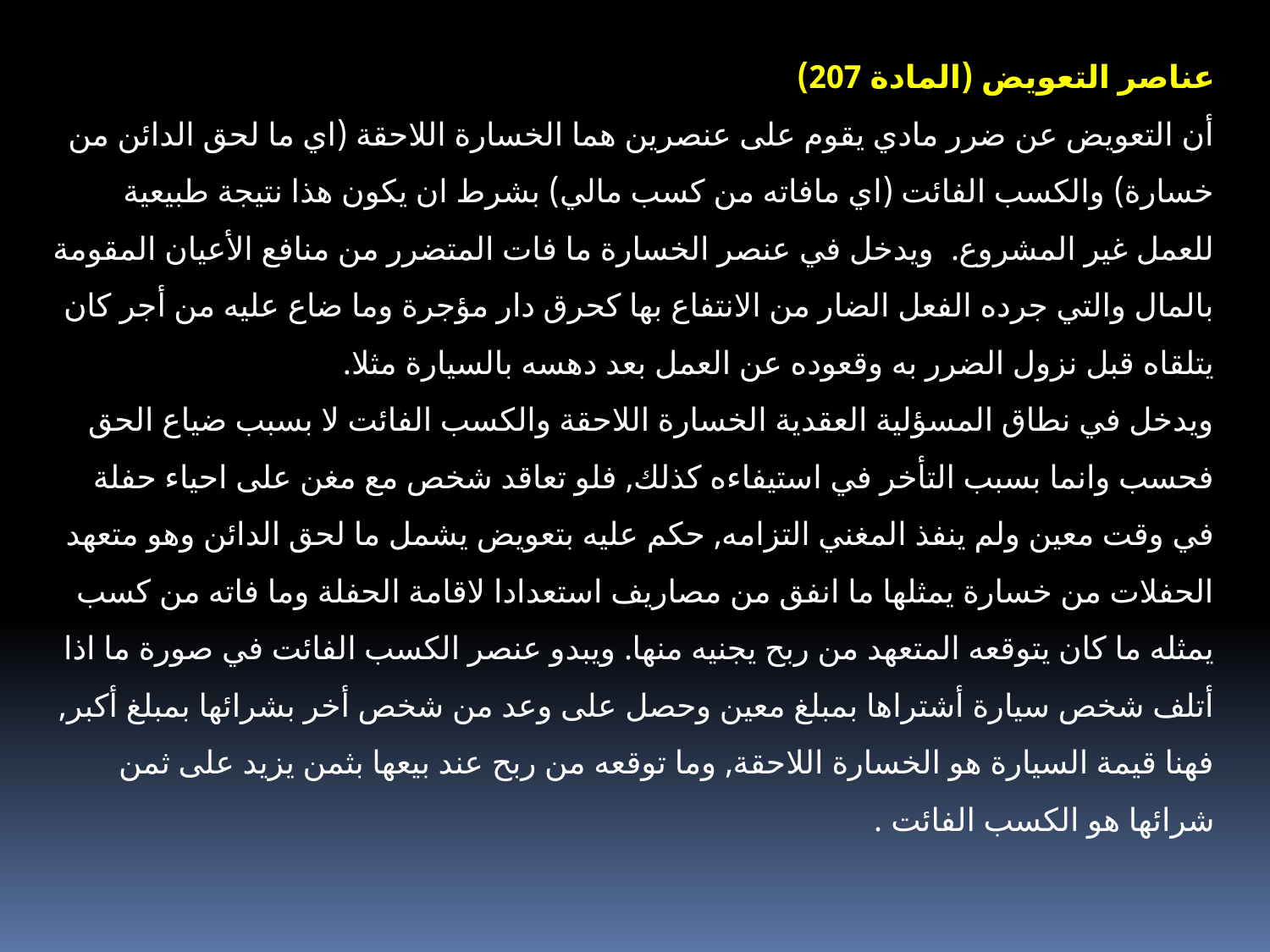

عناصر التعويض (المادة 207)
أن التعويض عن ضرر مادي يقوم على عنصرين هما الخسارة اللاحقة (اي ما لحق الدائن من خسارة) والكسب الفائت (اي مافاته من كسب مالي) بشرط ان يكون هذا نتيجة طبيعية للعمل غير المشروع.  ويدخل في عنصر الخسارة ما فات المتضرر من منافع الأعيان المقومة بالمال والتي جرده الفعل الضار من الانتفاع بها كحرق دار مؤجرة وما ضاع عليه من أجر كان يتلقاه قبل نزول الضرر به وقعوده عن العمل بعد دهسه بالسيارة مثلا.
ويدخل في نطاق المسؤلية العقدية الخسارة اللاحقة والكسب الفائت لا بسبب ضياع الحق فحسب وانما بسبب التأخر في استيفاءه كذلك, فلو تعاقد شخص مع مغن على احياء حفلة في وقت معين ولم ينفذ المغني التزامه, حكم عليه بتعويض يشمل ما لحق الدائن وهو متعهد الحفلات من خسارة يمثلها ما انفق من مصاريف استعدادا لاقامة الحفلة وما فاته من كسب يمثله ما كان يتوقعه المتعهد من ربح يجنيه منها. ويبدو عنصر الكسب الفائت في صورة ما اذا أتلف شخص سيارة أشتراها بمبلغ معين وحصل على وعد من شخص أخر بشرائها بمبلغ أكبر, فهنا قيمة السيارة هو الخسارة اللاحقة, وما توقعه من ربح عند بيعها بثمن يزيد على ثمن شرائها هو الكسب الفائت .